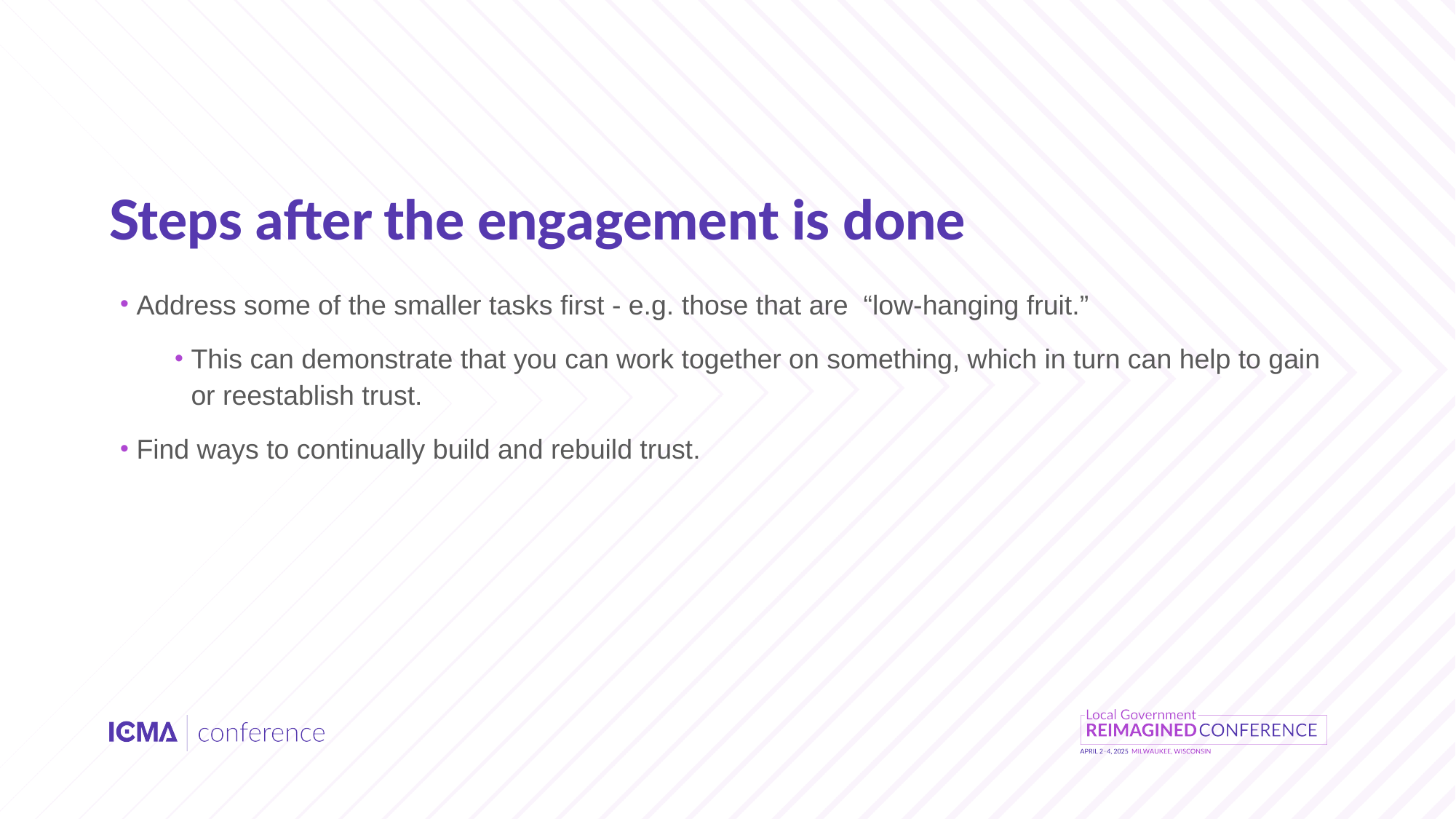

# Steps after the engagement is done
Address some of the smaller tasks first - e.g. those that are  “low-hanging fruit.”
This can demonstrate that you can work together on something, which in turn can help to gain or reestablish trust.
Find ways to continually build and rebuild trust.